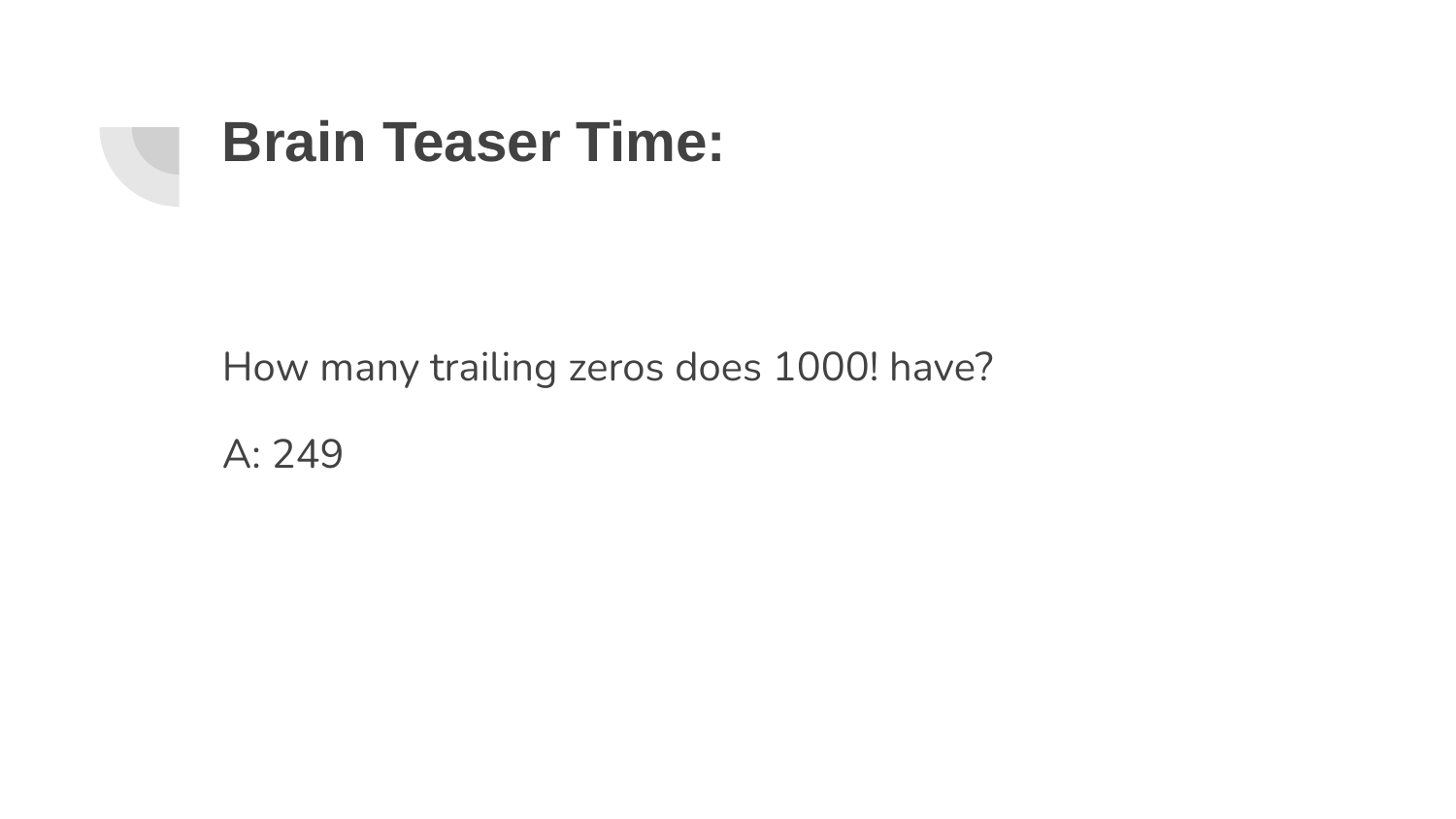

# Brain Teaser Time:
How many trailing zeros does 1000! have?
A: 249